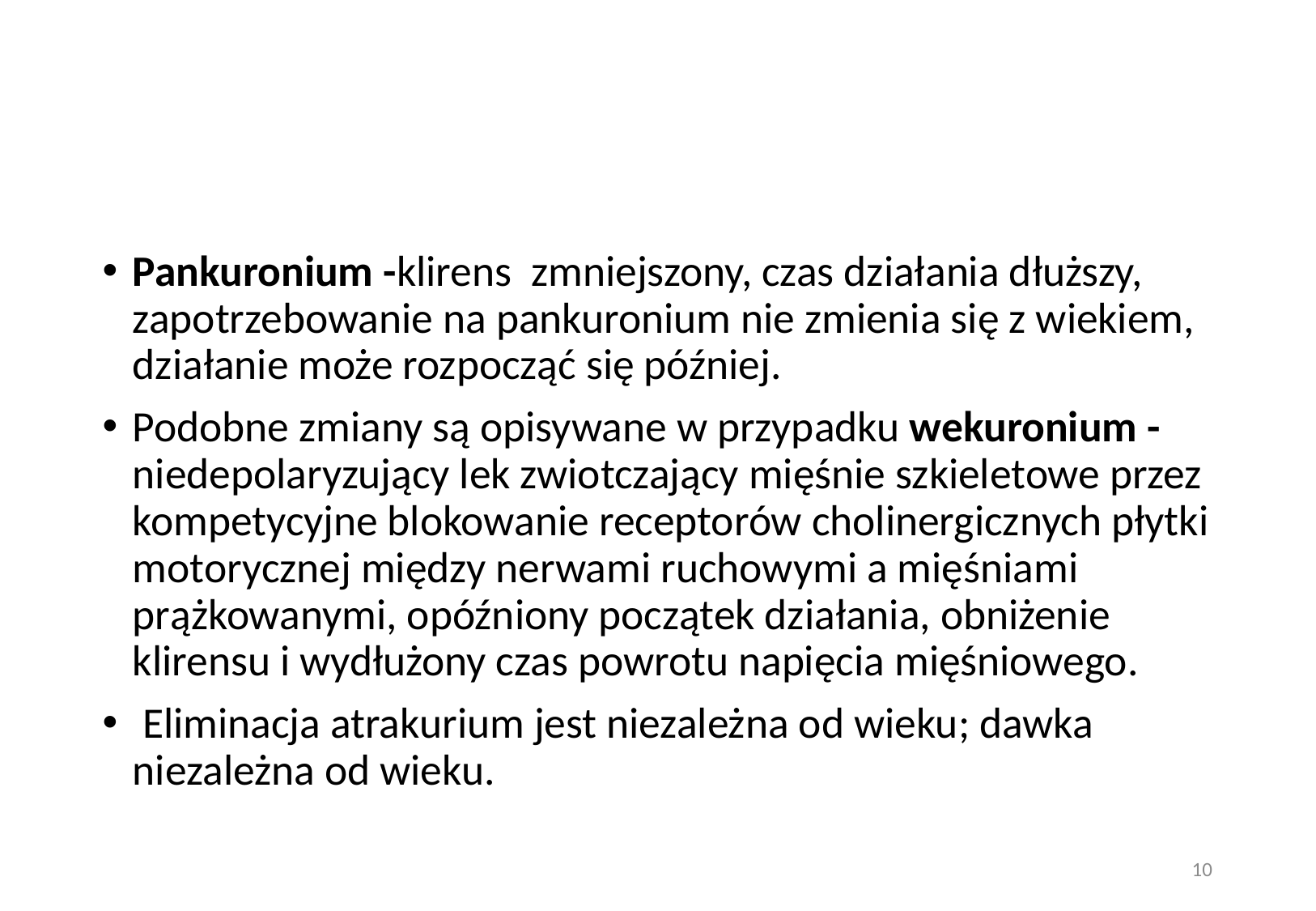

#
Pankuronium -klirens  zmniejszony, czas działania dłuższy, zapotrzebowanie na pankuronium nie zmienia się z wiekiem, działanie może rozpocząć się później.
Podobne zmiany są opisywane w przypadku wekuronium -niedepolaryzujący lek zwiotczający mięśnie szkieletowe przez kompetycyjne blokowanie receptorów cholinergicznych płytki motorycznej między nerwami ruchowymi a mięśniami prążkowanymi, opóźniony początek działania, obniżenie klirensu i wydłużony czas powrotu napięcia mięśniowego.
 Eliminacja atrakurium jest niezależna od wieku; dawka niezależna od wieku.
10